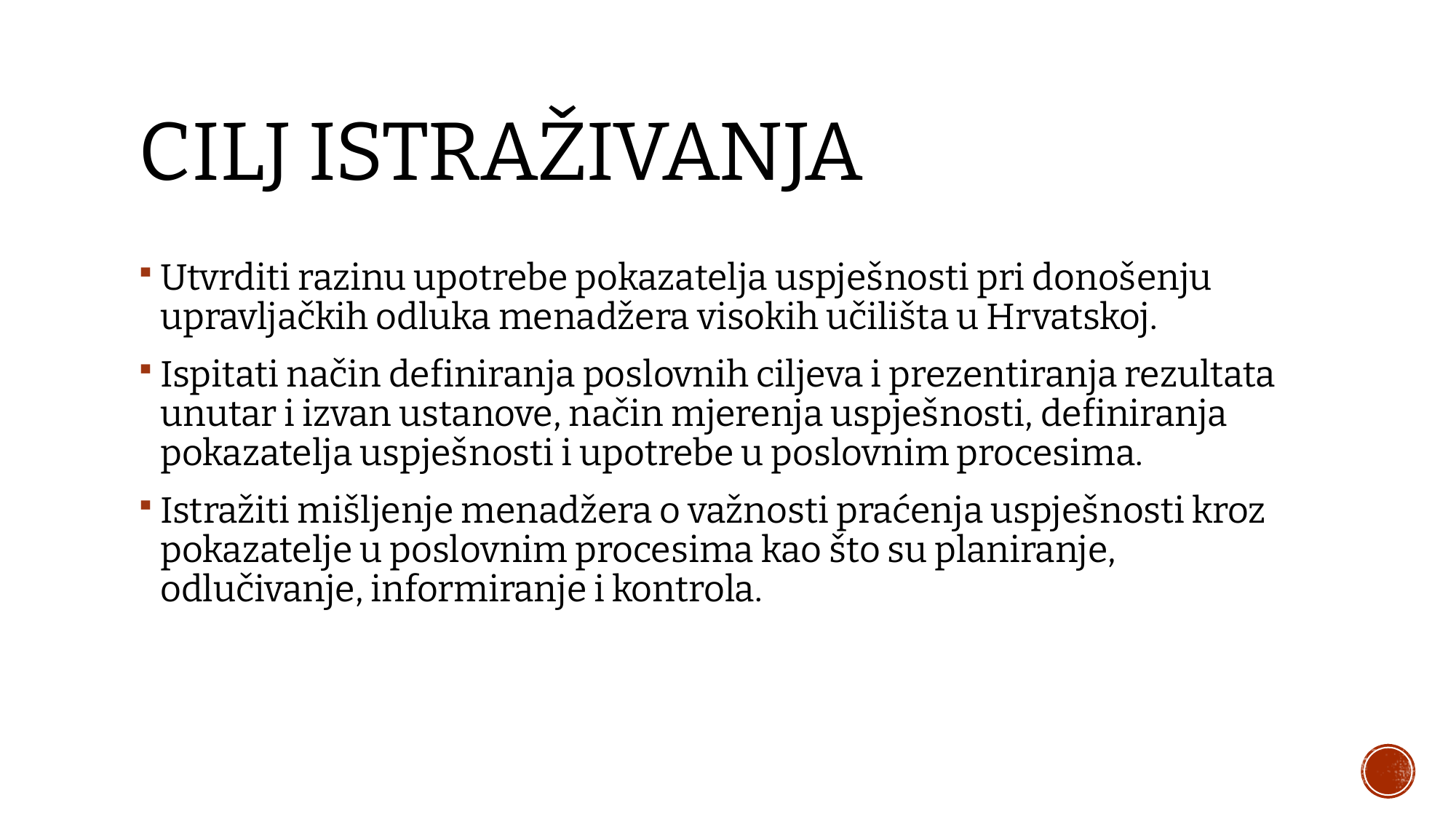

# Cilj istraživanja
Utvrditi razinu upotrebe pokazatelja uspješnosti pri donošenju upravljačkih odluka menadžera visokih učilišta u Hrvatskoj.
Ispitati način definiranja poslovnih ciljeva i prezentiranja rezultata unutar i izvan ustanove, način mjerenja uspješnosti, definiranja pokazatelja uspješnosti i upotrebe u poslovnim procesima.
Istražiti mišljenje menadžera o važnosti praćenja uspješnosti kroz pokazatelje u poslovnim procesima kao što su planiranje, odlučivanje, informiranje i kontrola.